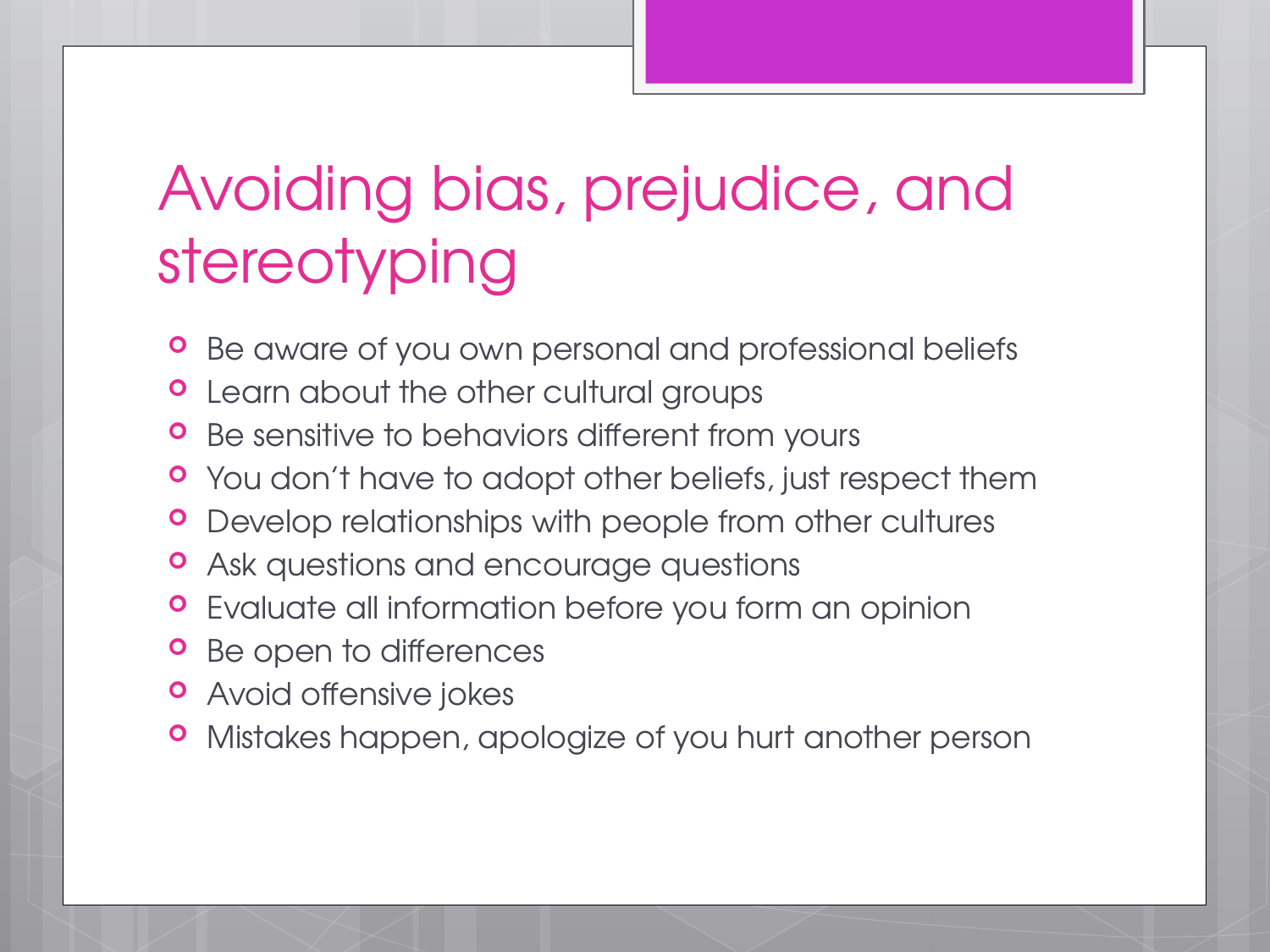

# Avoiding bias, prejudice, and stereotyping
Be aware of you own personal and professional beliefs
Learn about the other cultural groups
Be sensitive to behaviors different from yours
You don’t have to adopt other beliefs, just respect them
Develop relationships with people from other cultures
Ask questions and encourage questions
Evaluate all information before you form an opinion
Be open to differences
Avoid offensive jokes
Mistakes happen, apologize of you hurt another person